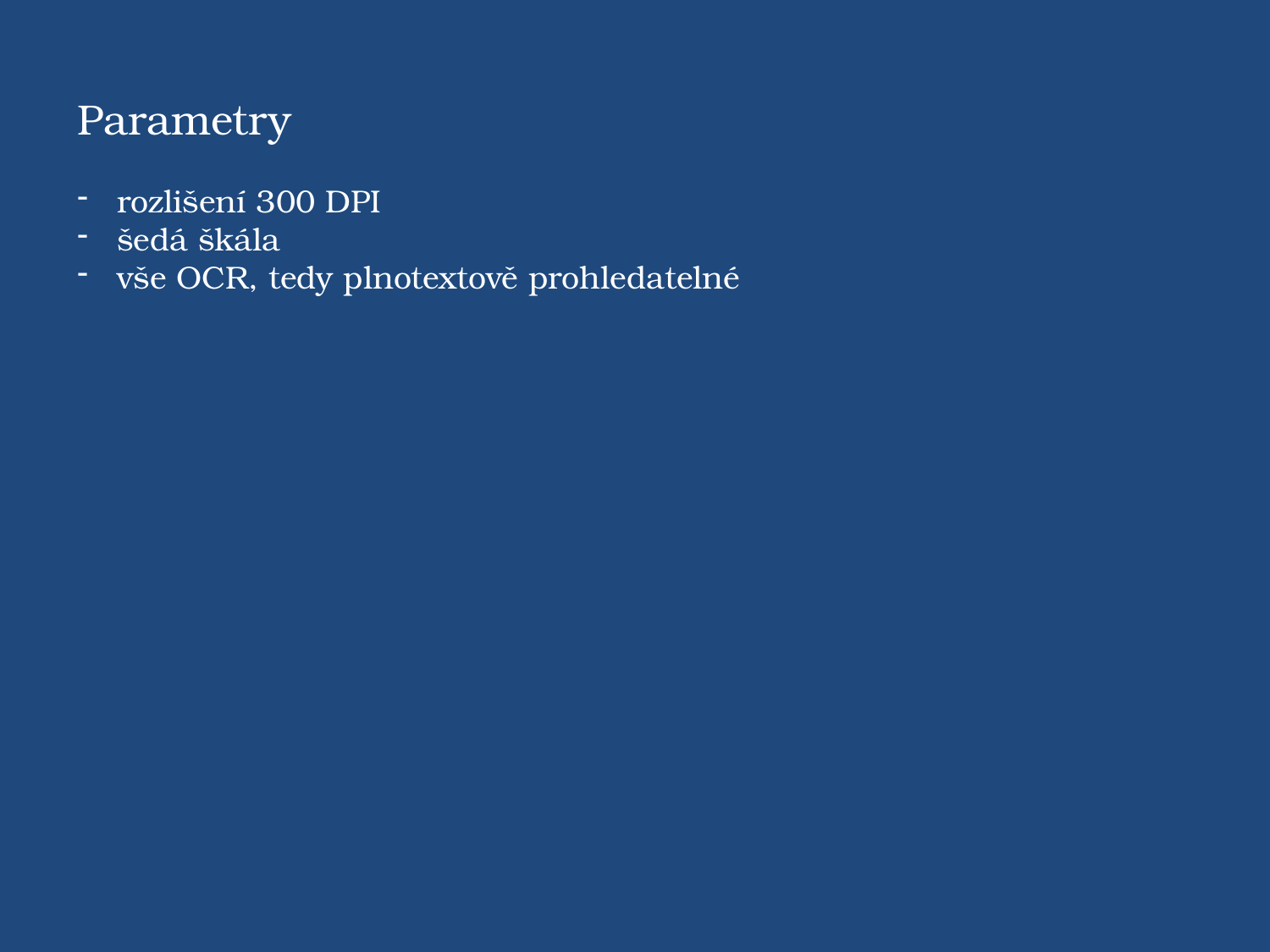

Parametry

rozlišení 300 DPI
šedá škála
vše OCR, tedy plnotextově prohledatelné